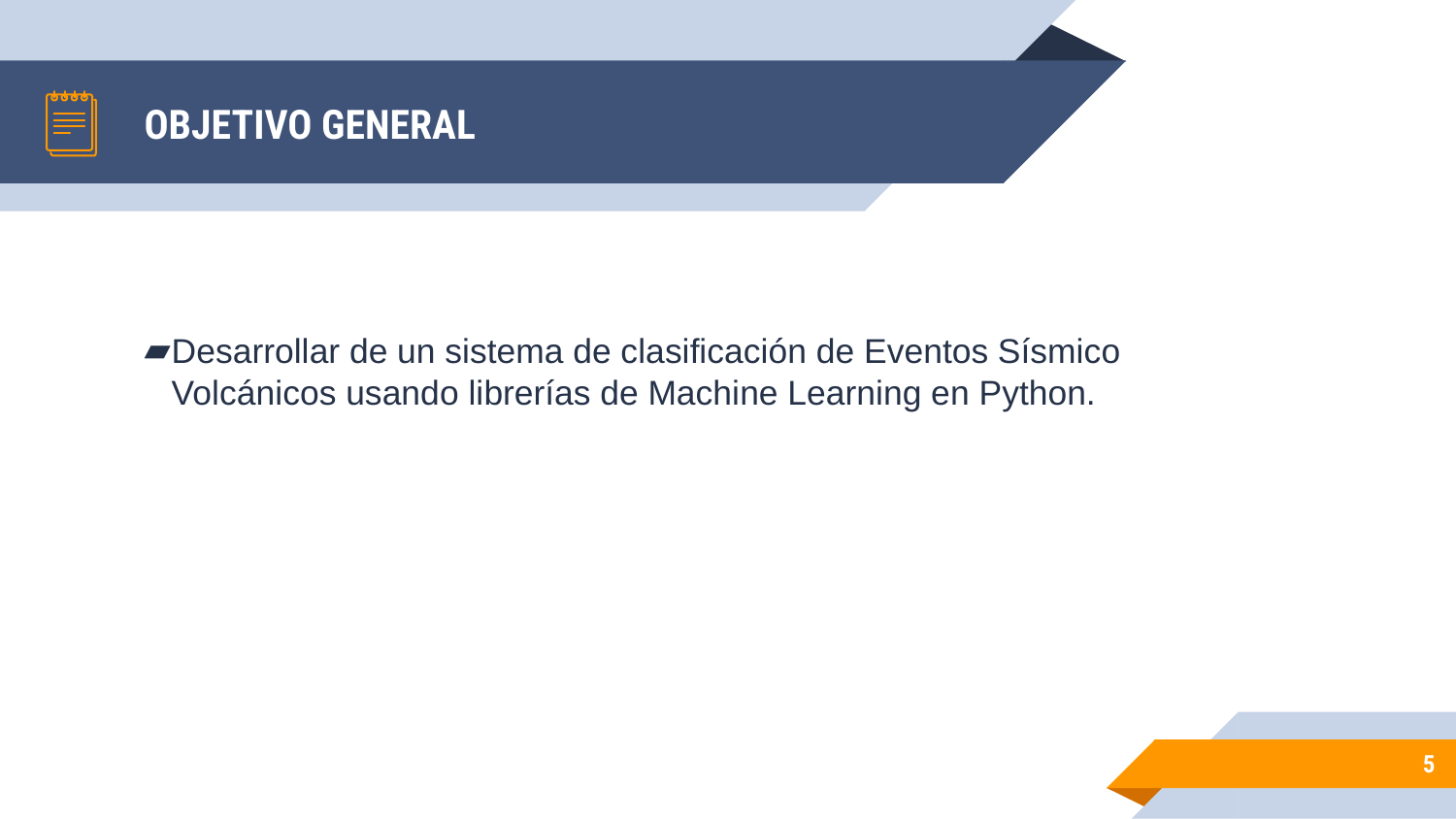

# OBJETIVO GENERAL

Desarrollar de un sistema de clasificación de Eventos Sísmico Volcánicos usando librerías de Machine Learning en Python.

5